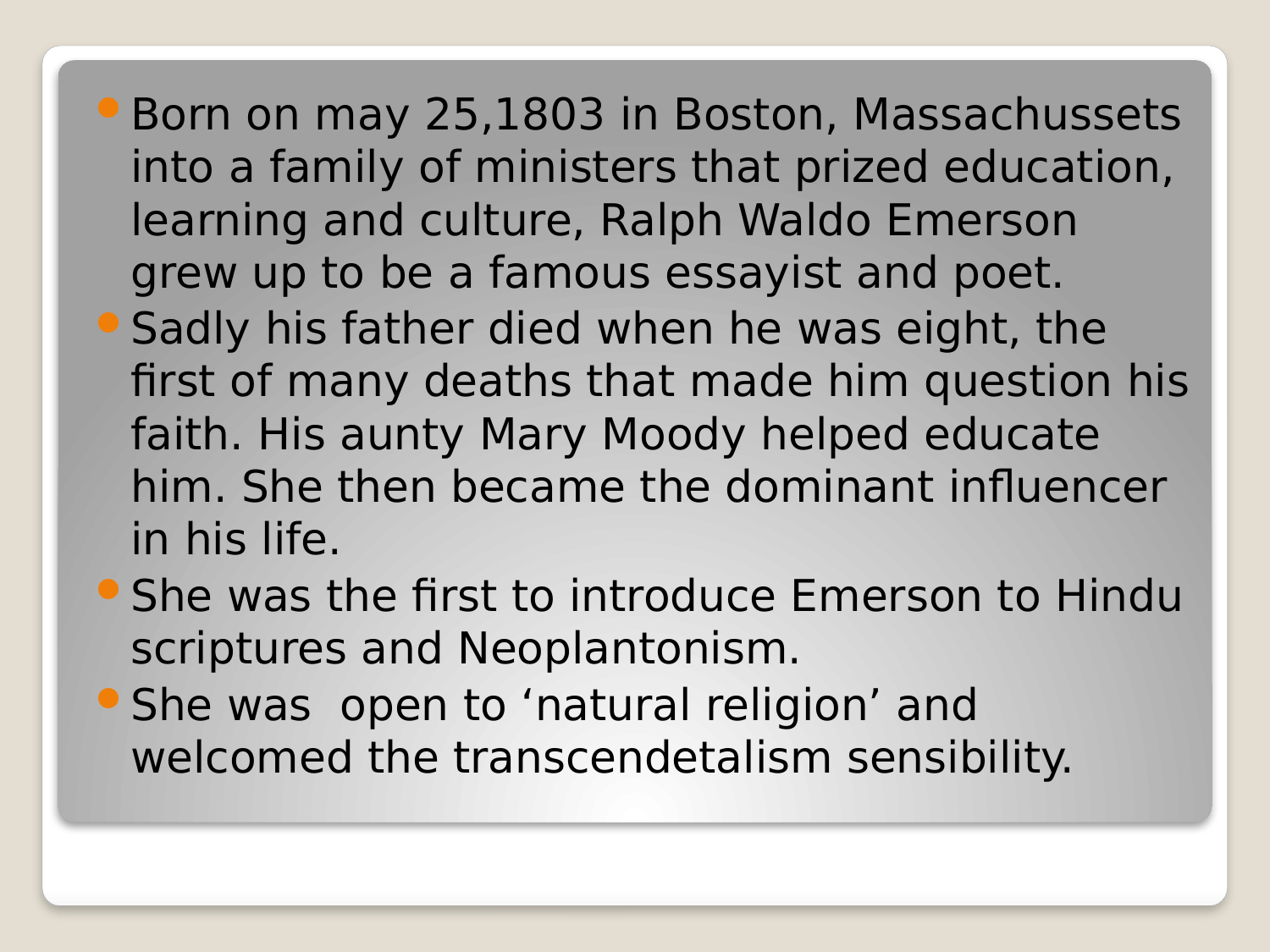

Born on may 25,1803 in Boston, Massachussets into a family of ministers that prized education, learning and culture, Ralph Waldo Emerson grew up to be a famous essayist and poet.
Sadly his father died when he was eight, the first of many deaths that made him question his faith. His aunty Mary Moody helped educate him. She then became the dominant influencer in his life.
She was the first to introduce Emerson to Hindu scriptures and Neoplantonism.
She was  open to ‘natural religion’ and welcomed the transcendetalism sensibility.